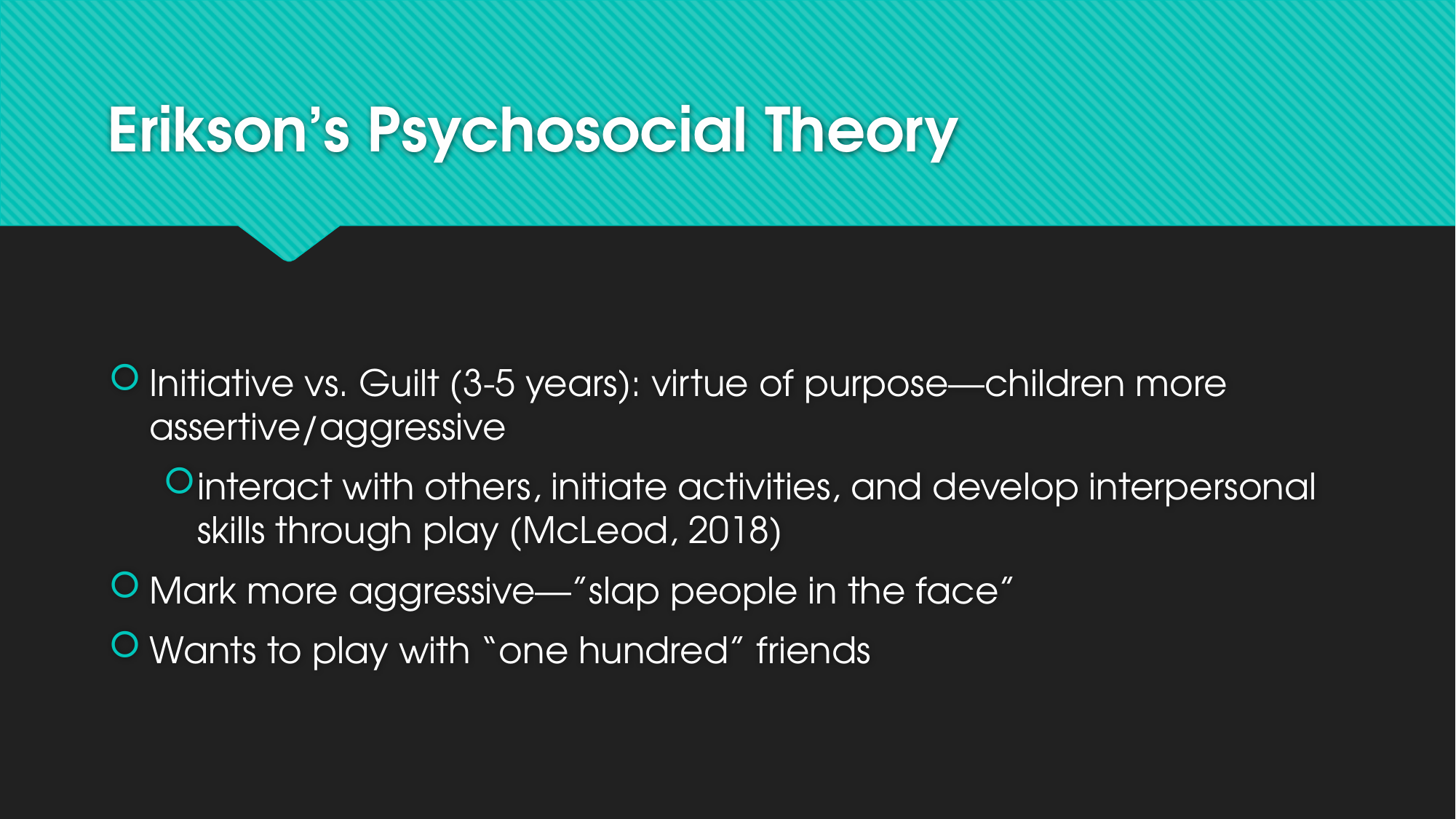

# Erikson’s Psychosocial Theory
Initiative vs. Guilt (3-5 years): virtue of purpose—children more assertive/aggressive
interact with others, initiate activities, and develop interpersonal skills through play (McLeod, 2018)
Mark more aggressive—”slap people in the face”
Wants to play with “one hundred” friends